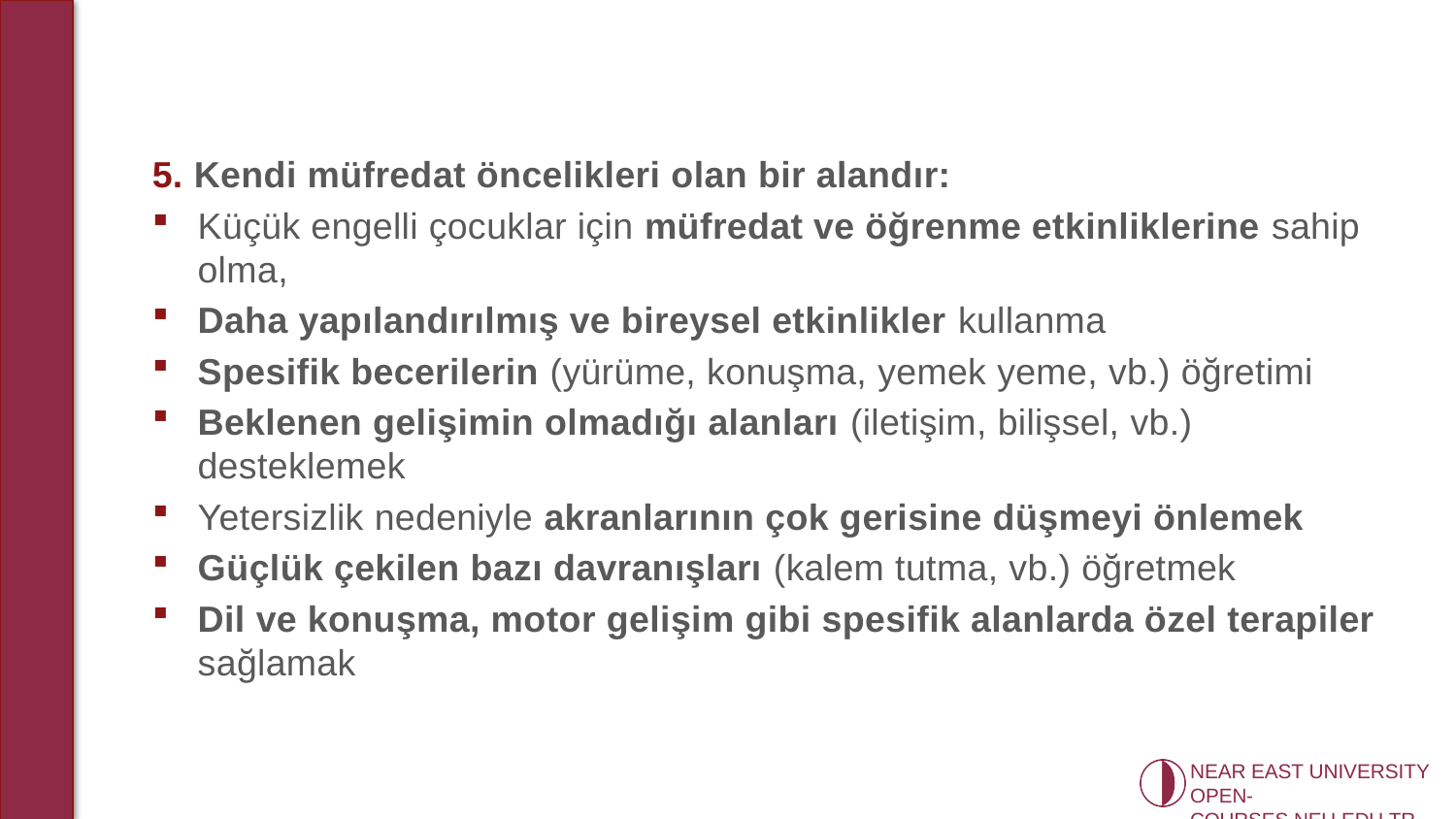

5. Kendi müfredat öncelikleri olan bir alandır:
Küçük engelli çocuklar için müfredat ve öğrenme etkinliklerine sahip olma,
Daha yapılandırılmış ve bireysel etkinlikler kullanma
Spesifik becerilerin (yürüme, konuşma, yemek yeme, vb.) öğretimi
Beklenen gelişimin olmadığı alanları (iletişim, bilişsel, vb.) desteklemek
Yetersizlik nedeniyle akranlarının çok gerisine düşmeyi önlemek
Güçlük çekilen bazı davranışları (kalem tutma, vb.) öğretmek
Dil ve konuşma, motor gelişim gibi spesifik alanlarda özel terapiler sağlamak